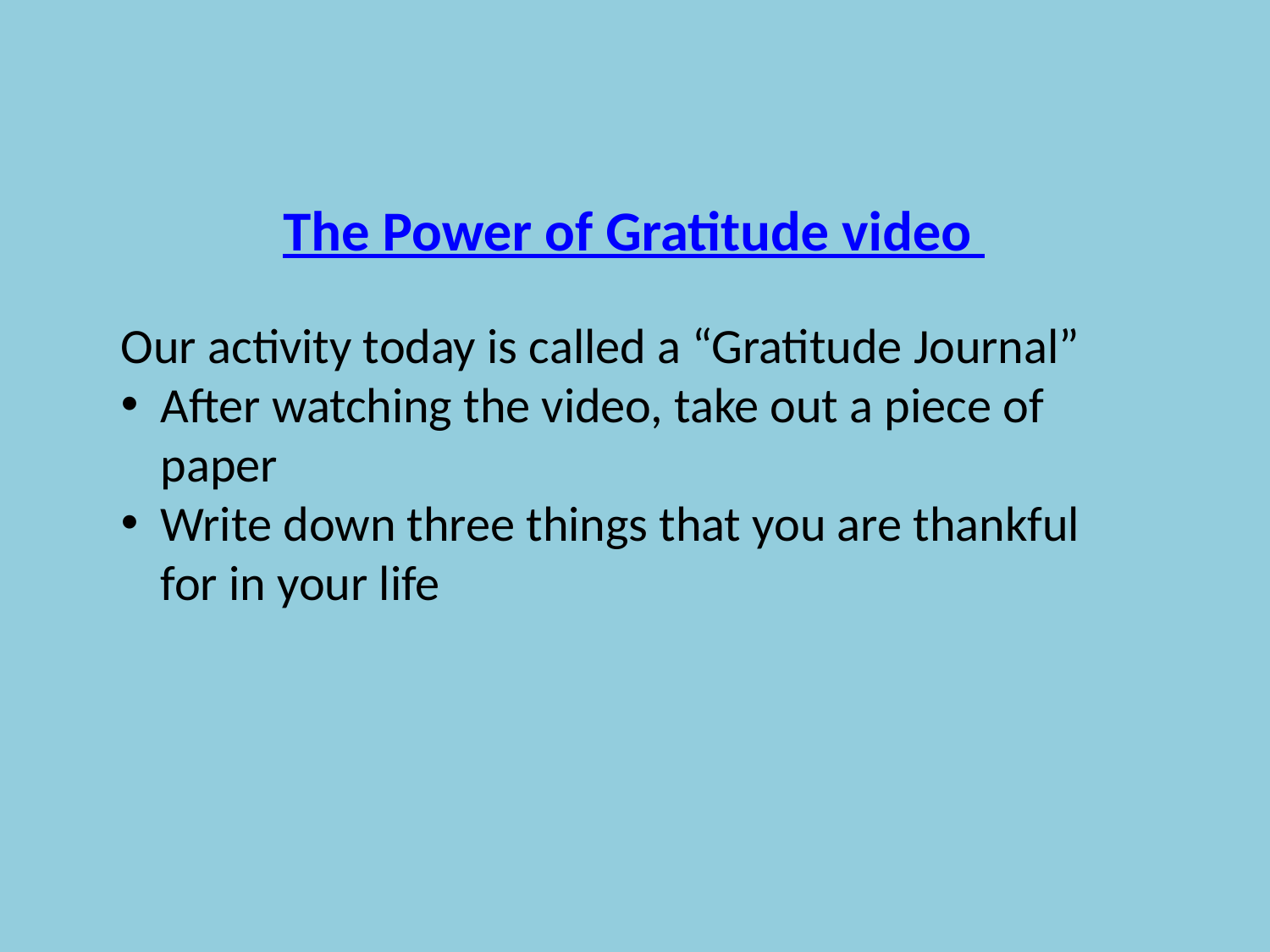

The Power of Gratitude video
Our activity today is called a “Gratitude Journal”
After watching the video, take out a piece of paper
Write down three things that you are thankful for in your life